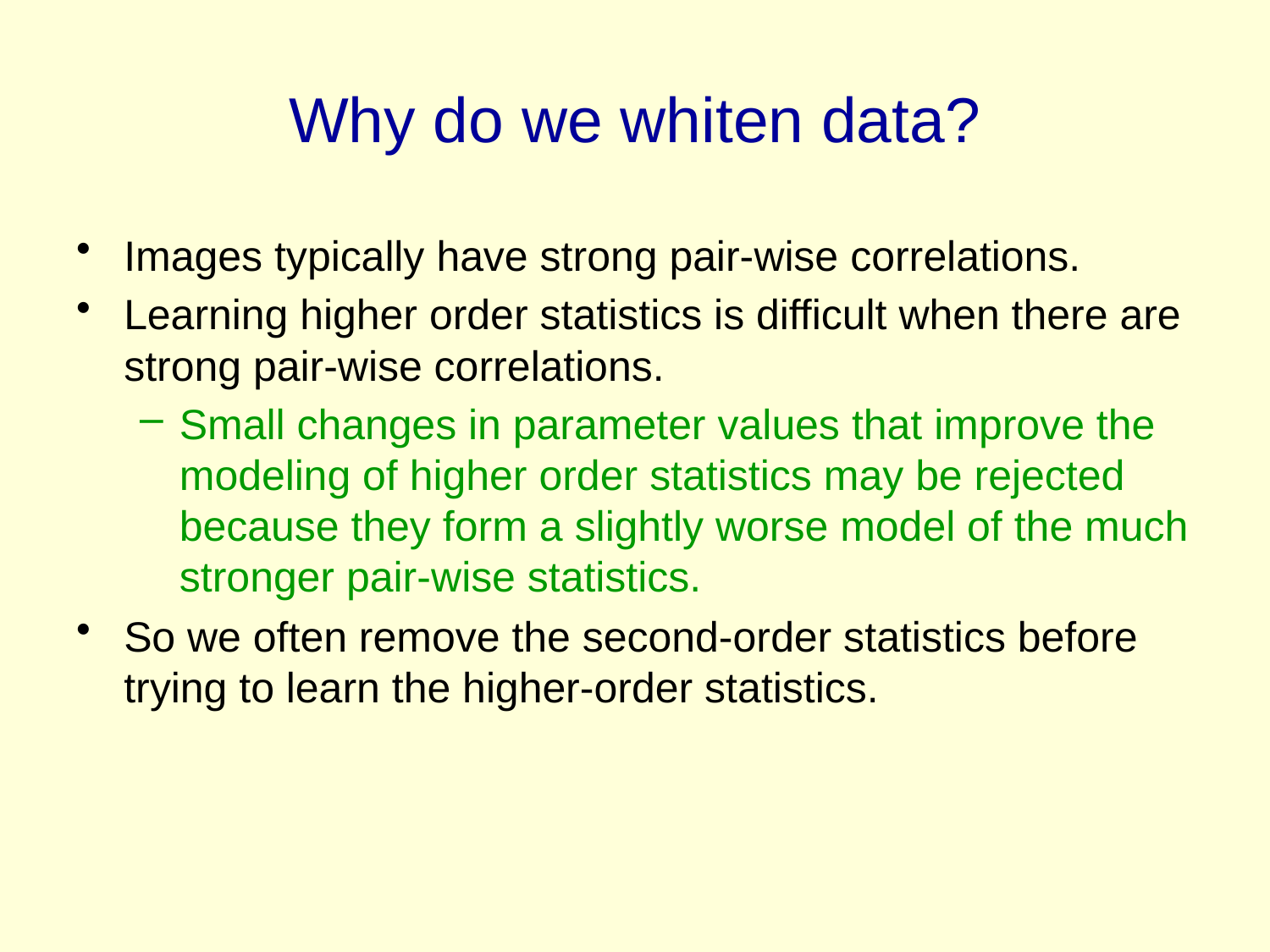

# Why do we whiten data?
Images typically have strong pair-wise correlations.
Learning higher order statistics is difficult when there are strong pair-wise correlations.
Small changes in parameter values that improve the modeling of higher order statistics may be rejected because they form a slightly worse model of the much stronger pair-wise statistics.
So we often remove the second-order statistics before trying to learn the higher-order statistics.